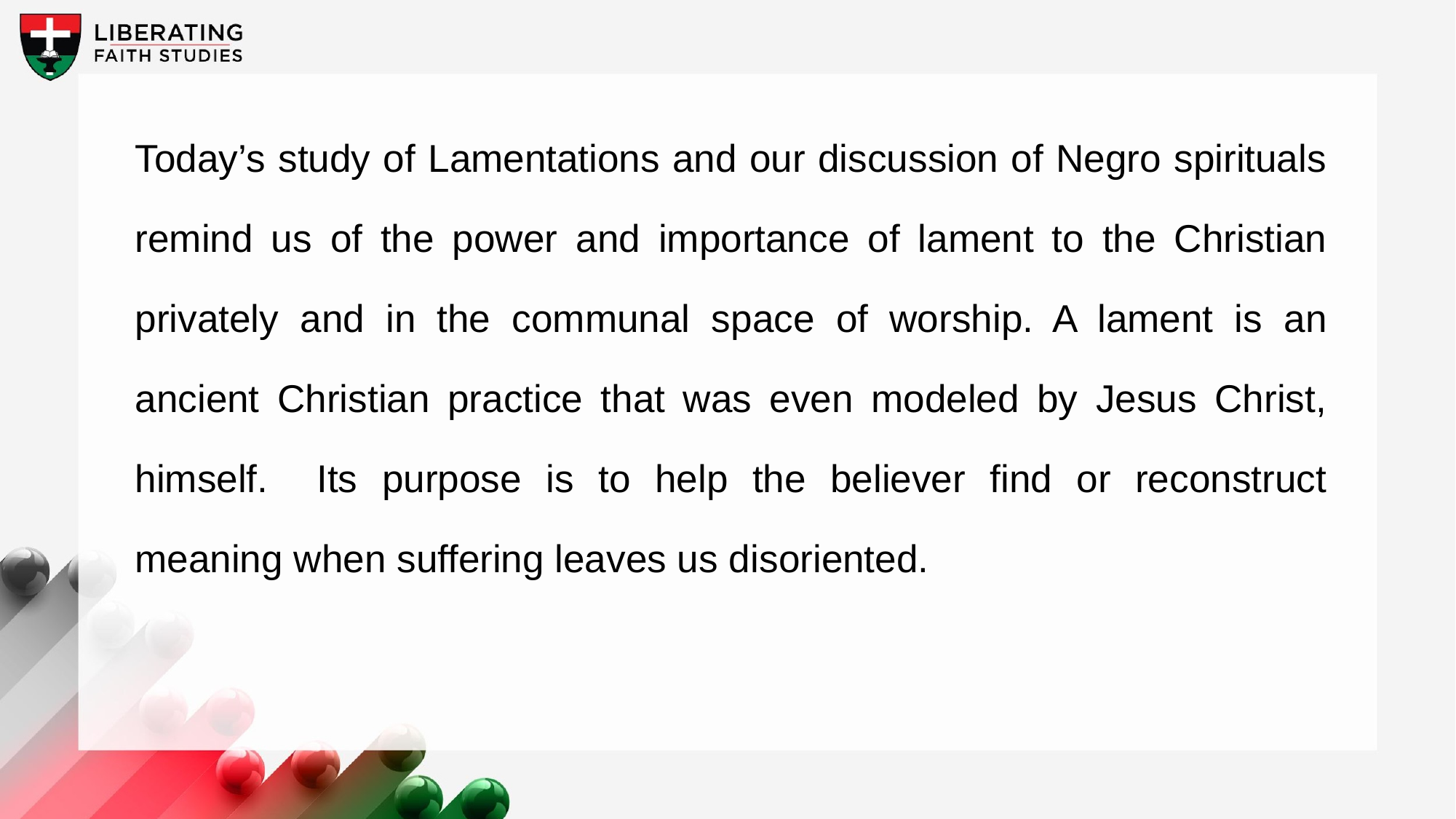

Today’s study of Lamentations and our discussion of Negro spirituals remind us of the power and importance of lament to the Christian privately and in the communal space of worship. A lament is an ancient Christian practice that was even modeled by Jesus Christ, himself.  Its purpose is to help the believer find or reconstruct meaning when suffering leaves us disoriented.